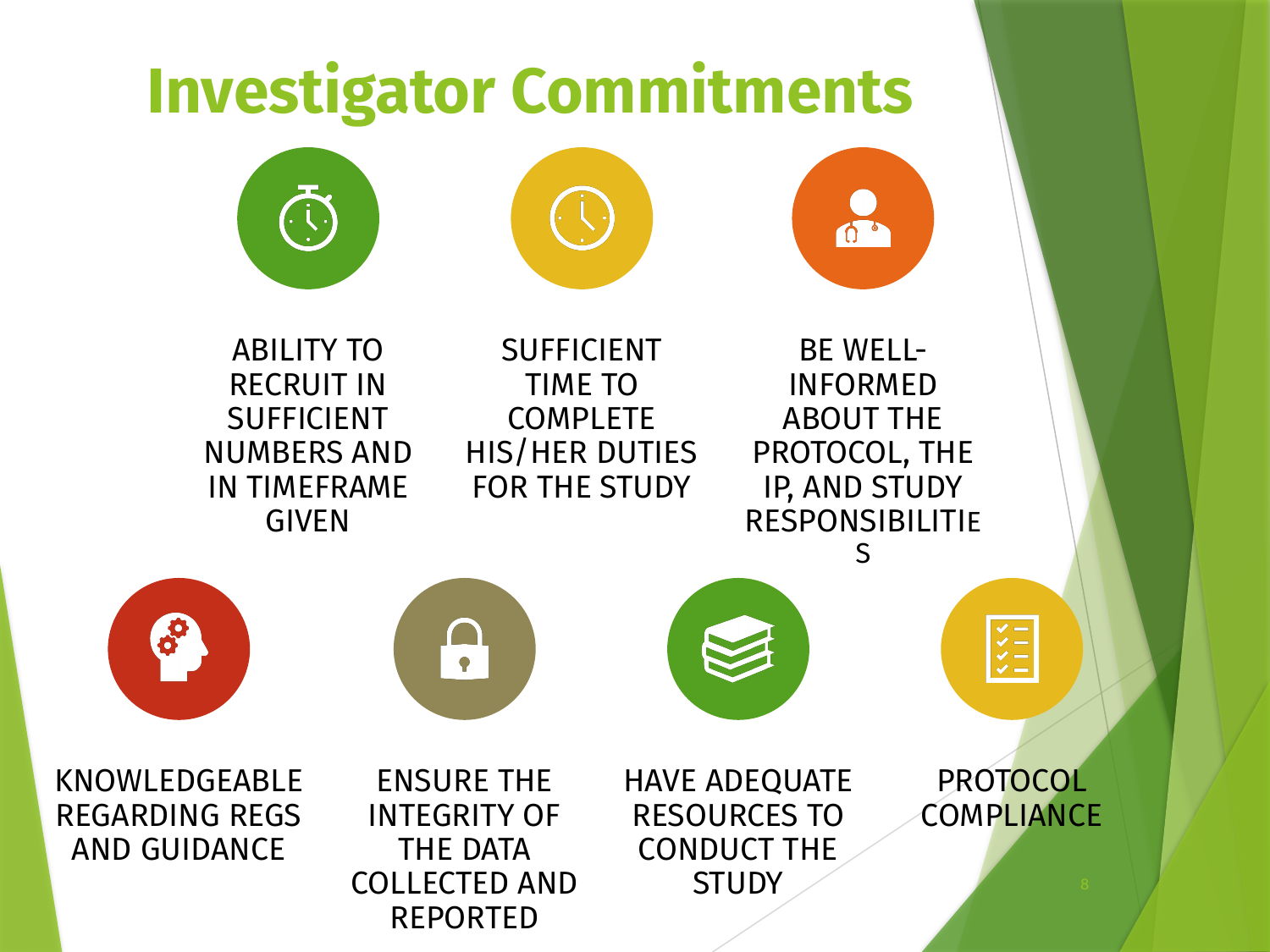

# Investigator Commitments
Ability to recruit in sufficient numbers and in timeframe given
Sufficient time to complete his/her duties for the study
Be well-informed about the protocol, the IP, and study responsibilities
Knowledgeable regarding regs and guidance
Ensure the integrity of the data collected and reported
Have adequate resources to conduct the study
Protocol compliance
8